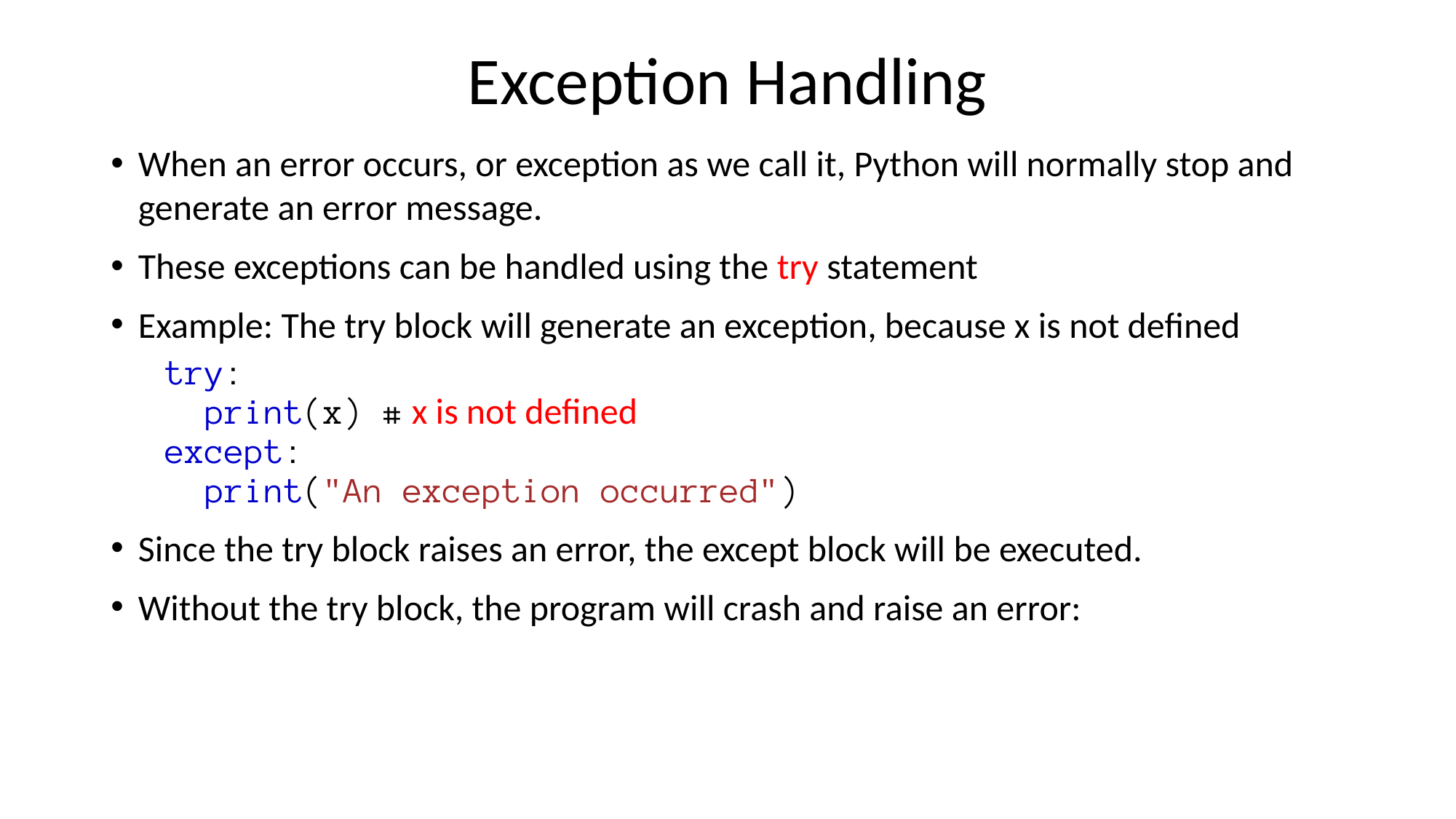

# Exception Handling
When an error occurs, or exception as we call it, Python will normally stop and generate an error message.
These exceptions can be handled using the try statement
Example: The try block will generate an exception, because x is not defined
try:
  print(x) # x is not defined
except:
  print("An exception occurred")
Since the try block raises an error, the except block will be executed.
Without the try block, the program will crash and raise an error: